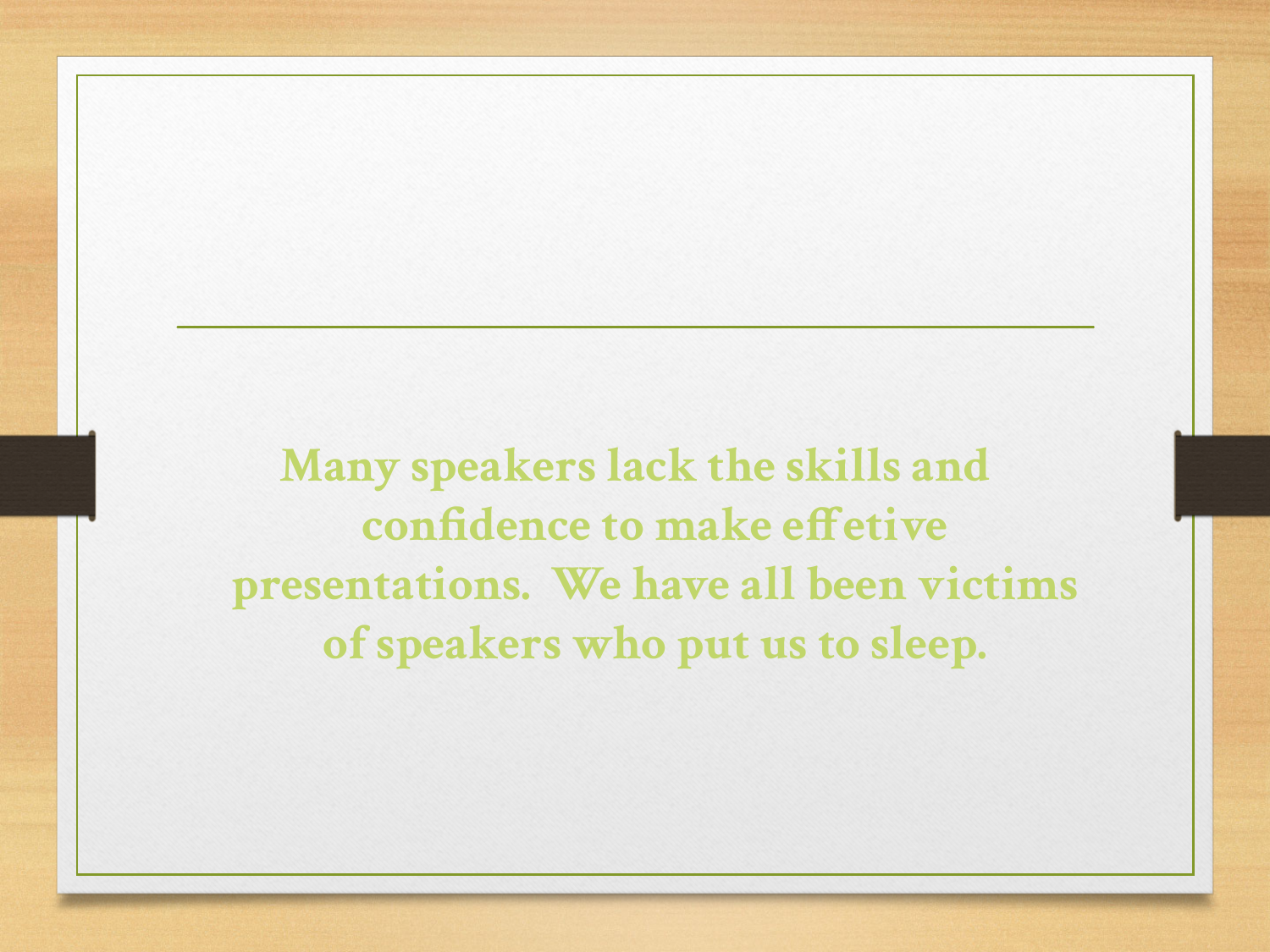

#

Many speakers lack the skills and confidence to make effetive presentations.  We have all been victims of speakers who put us to sleep.